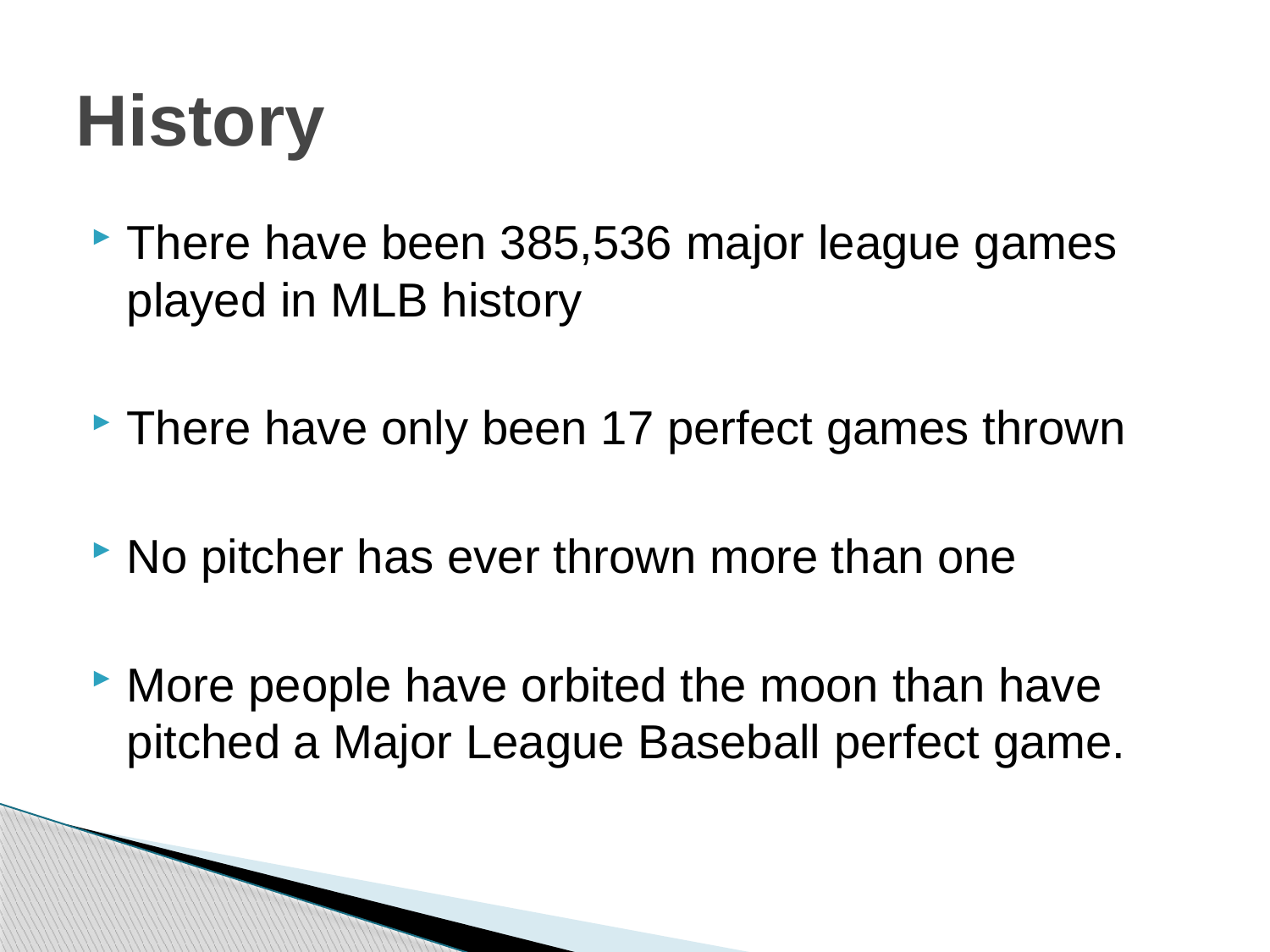

# History
There have been 385,536 major league games played in MLB history

There have only been 17 perfect games thrown

No pitcher has ever thrown more than one

More people have orbited the moon than have pitched a Major League Baseball perfect game.